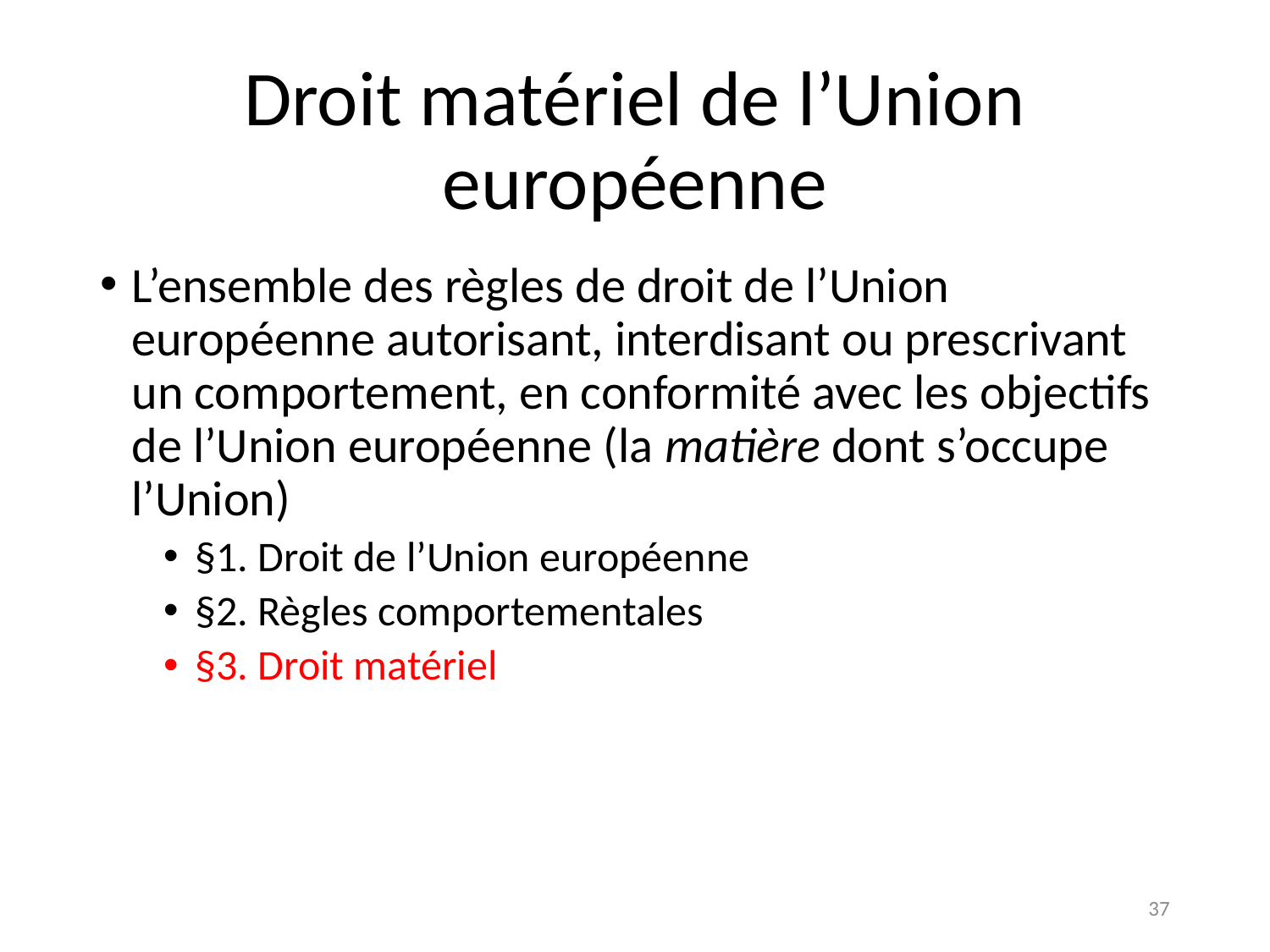

# Droit matériel de l’Union européenne
L’ensemble des règles de droit de l’Union européenne autorisant, interdisant ou prescrivant un comportement, en conformité avec les objectifs de l’Union européenne (la matière dont s’occupe l’Union)
§1. Droit de l’Union européenne
§2. Règles comportementales
§3. Droit matériel
37